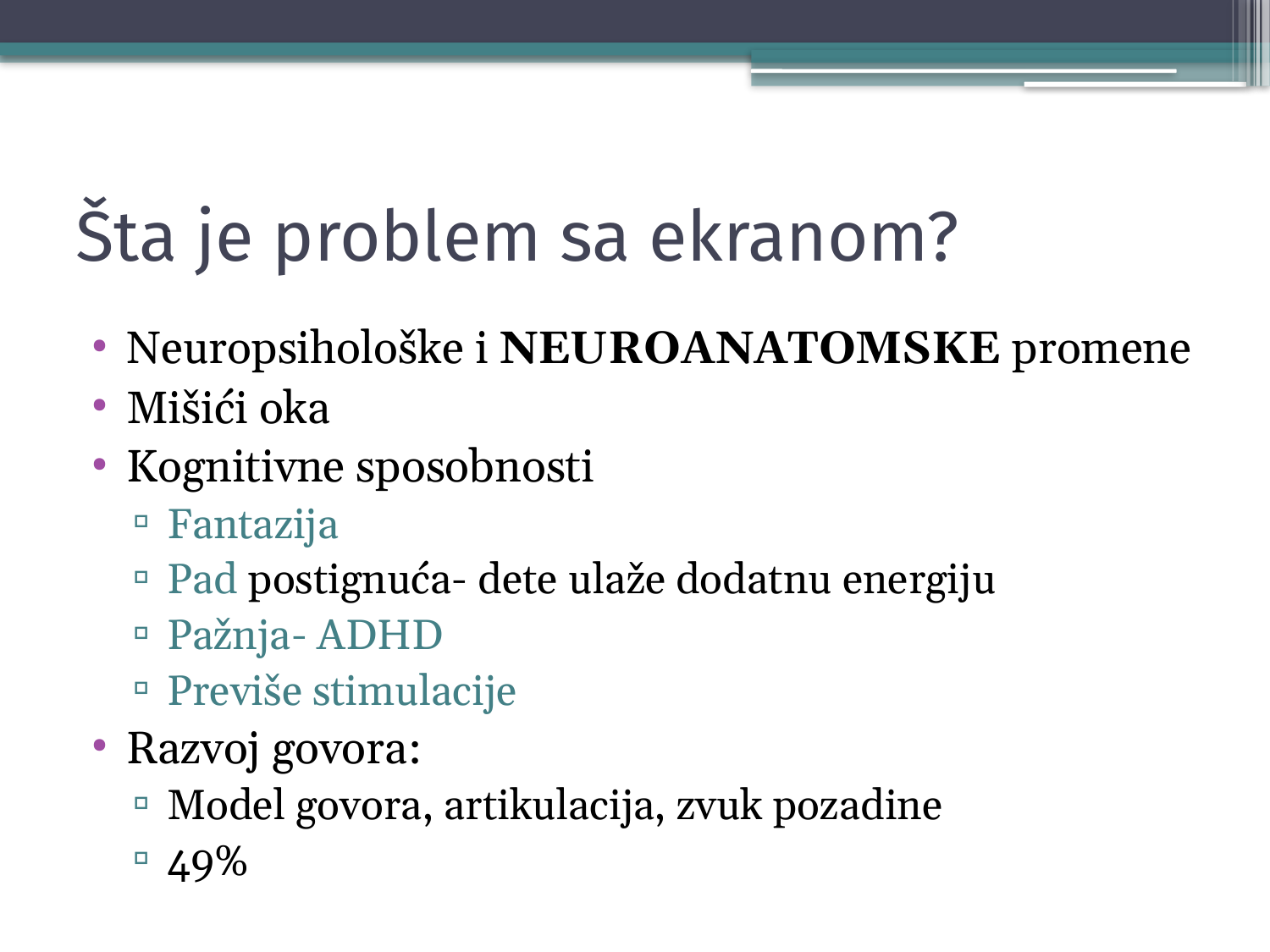

# Šta je problem sa ekranom?
Neuropsihološke i NEUROANATOMSKE promene
Mišići oka
Kognitivne sposobnosti
Fantazija
Pad postignuća- dete ulaže dodatnu energiju
Pažnja- ADHD
Previše stimulacije
Razvoj govora:
Model govora, artikulacija, zvuk pozadine
49%